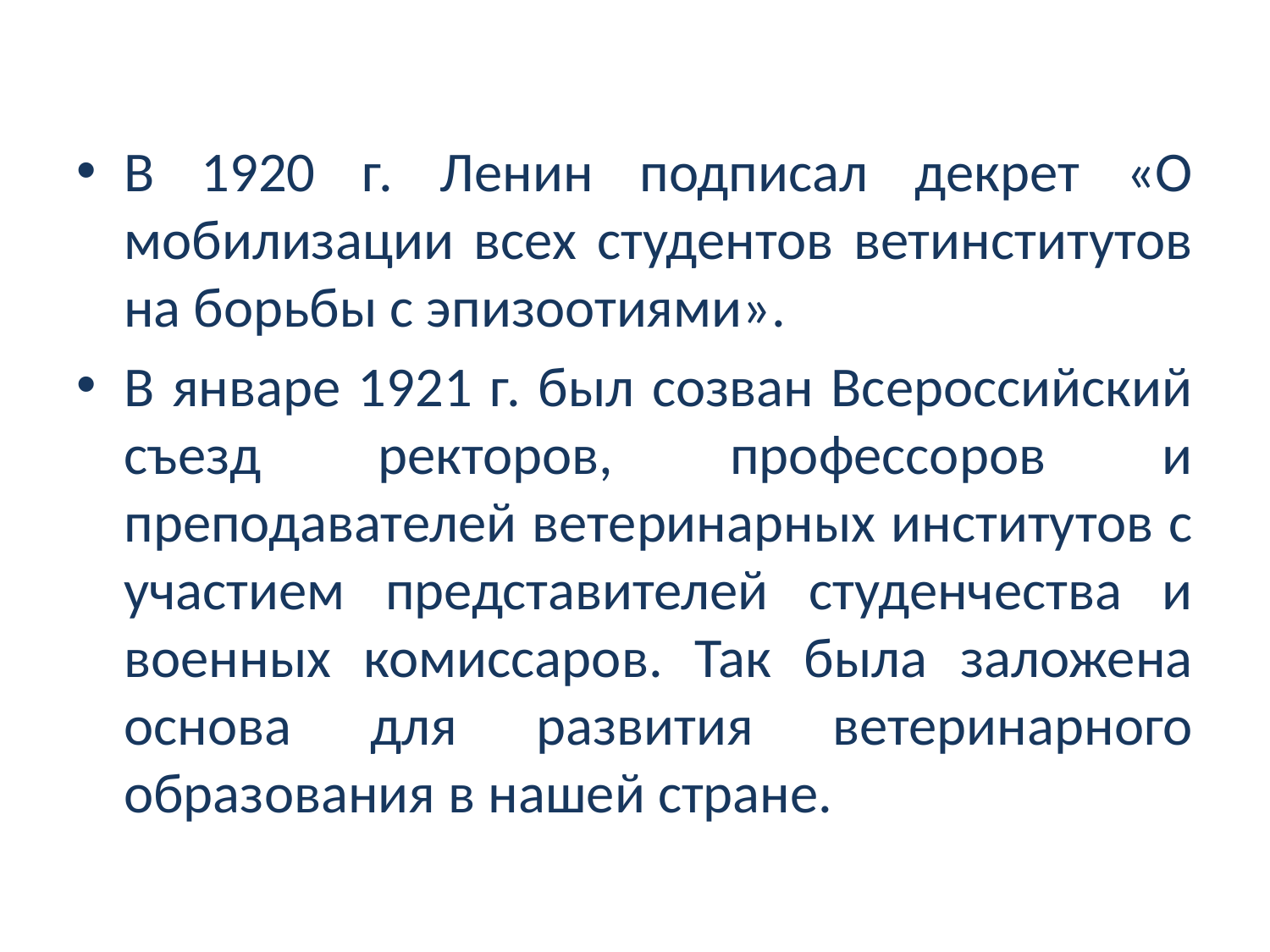

#
В 1920 г. Ленин подписал декрет «О мобилизации всех студентов ветинститутов на борьбы с эпизоотиями».
В январе 1921 г. был созван Всероссийский съезд ректоров, профессоров и преподавателей ветеринарных институтов с участием представителей студенчества и военных комиссаров. Так была заложена основа для развития ветеринарного образования в нашей стране.